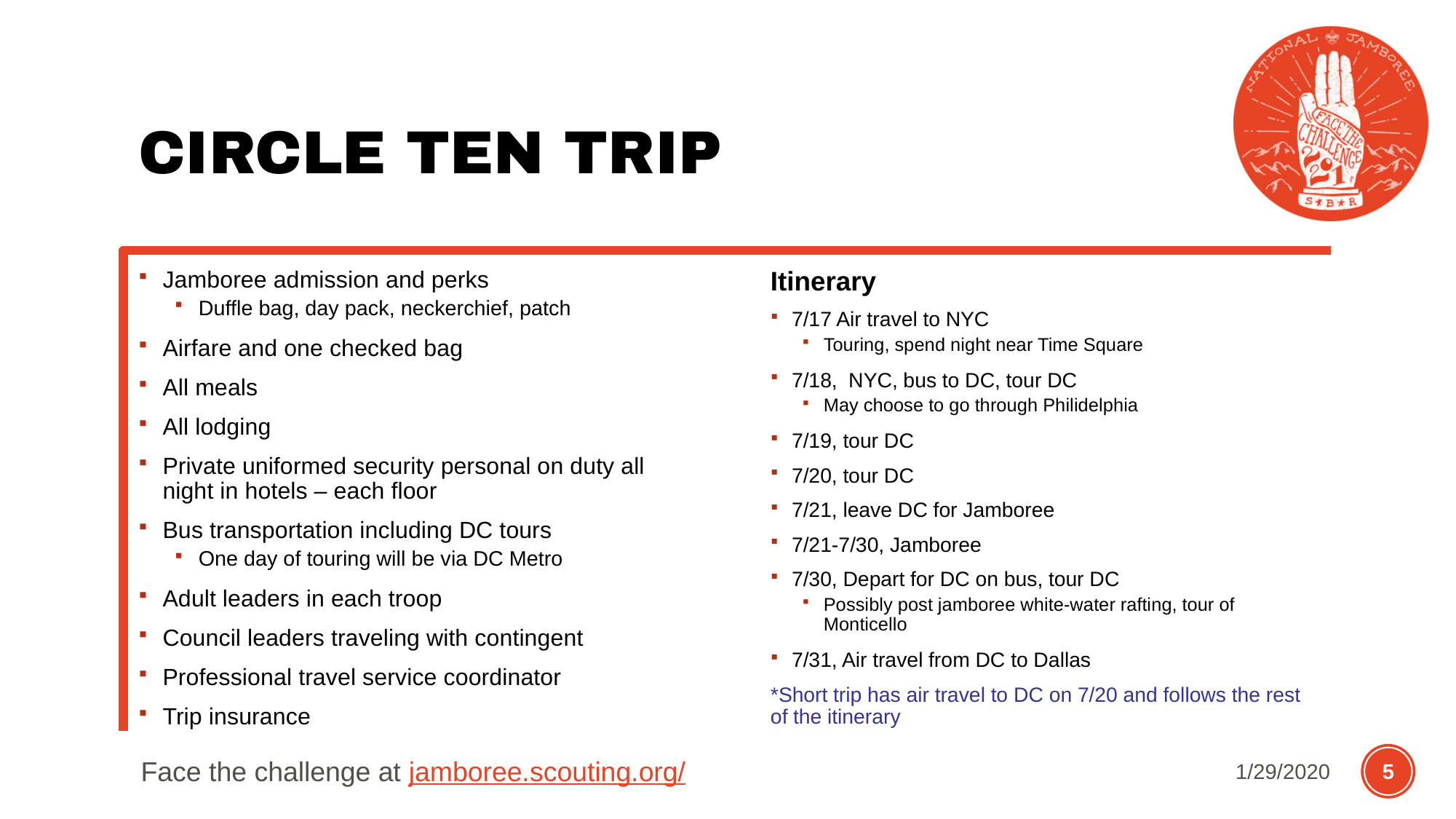

# Circle Ten Trip
Jamboree admission and perks
Duffle bag, day pack, neckerchief, patch
Airfare and one checked bag
All meals
All lodging
Private uniformed security personal on duty all night in hotels – each floor
Bus transportation including DC tours
One day of touring will be via DC Metro
Adult leaders in each troop
Council leaders traveling with contingent
Professional travel service coordinator
Trip insurance
Itinerary
7/17 Air travel to NYC
Touring, spend night near Time Square
7/18,  NYC, bus to DC, tour DC
May choose to go through Philidelphia
7/19, tour DC
7/20, tour DC
7/21, leave DC for Jamboree
7/21-7/30, Jamboree
7/30, Depart for DC on bus, tour DC
Possibly post jamboree white-water rafting, tour of Monticello
7/31, Air travel from DC to Dallas
*Short trip has air travel to DC on 7/20 and follows the rest of the itinerary
Face the challenge at jamboree.scouting.org/
1/29/2020
5